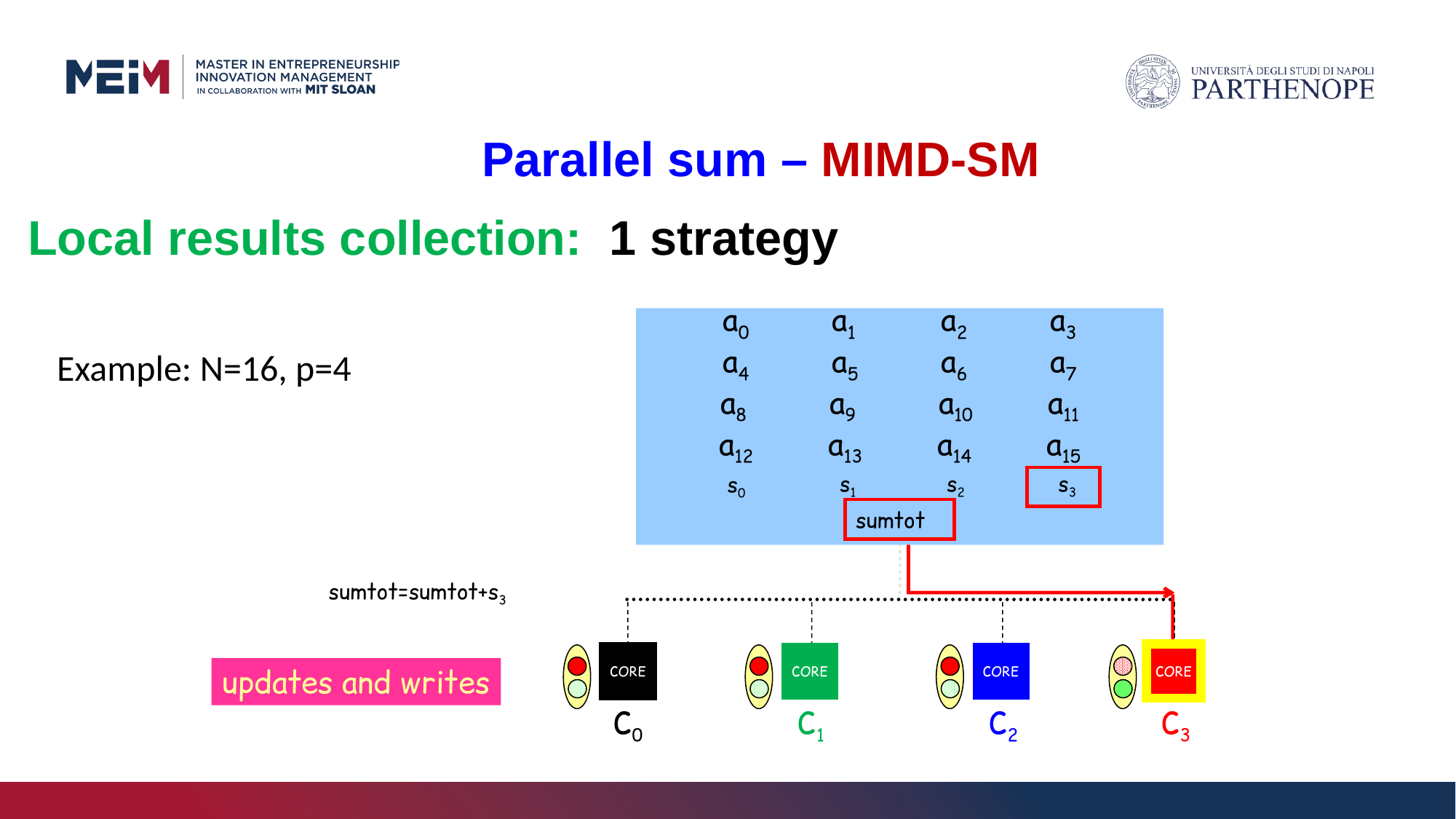

Parallel sum – MIMD-SM
# Local results collection:  1 strategy
a0	a1	a2	a3
a4	a5	a6	a7
a8	a9	a10	a11
a12	a13	a14	a15
Example: N=16, p=4
s0
s1
s2
s3

sumtot

sumtot=sumtot+s3

CORE
CORE
CORE
CORE

updates and writes
C0
C1
C2
C3